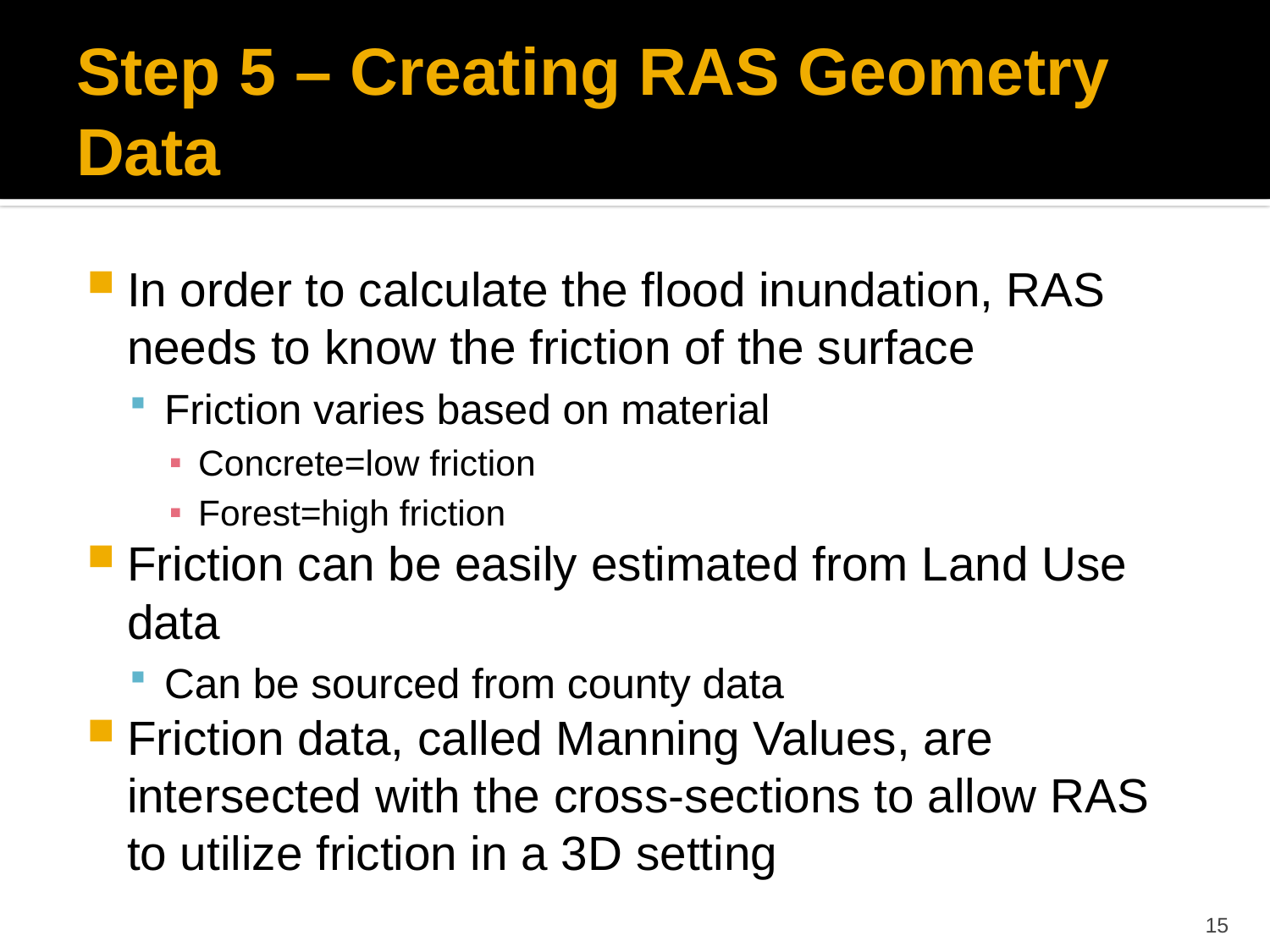

# Step 5 – Creating RAS Geometry Data
In order to calculate the flood inundation, RAS needs to know the friction of the surface
Friction varies based on material
Concrete=low friction
Forest=high friction
Friction can be easily estimated from Land Use data
Can be sourced from county data
Friction data, called Manning Values, are intersected with the cross-sections to allow RAS to utilize friction in a 3D setting
15